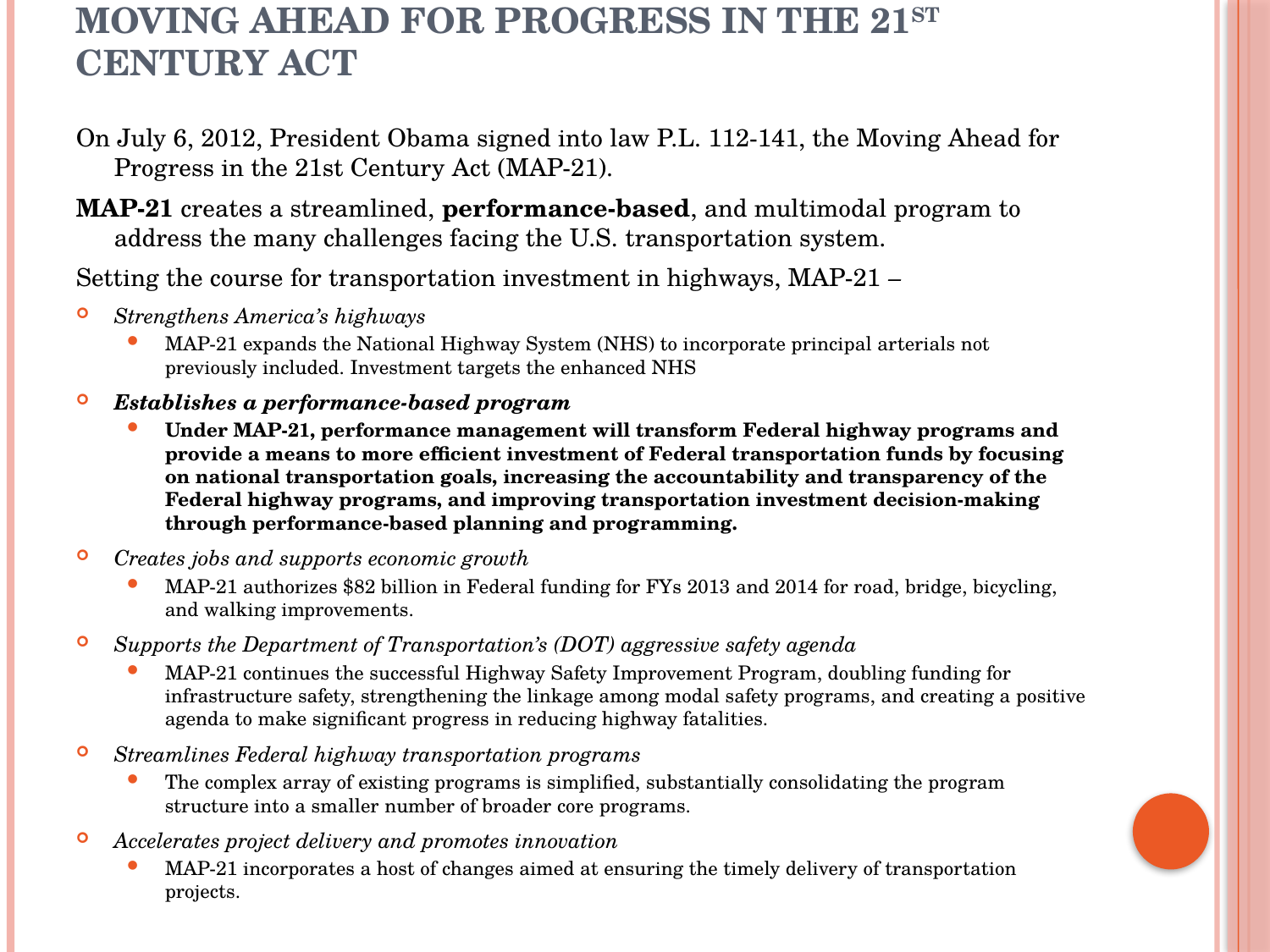

# Moving Ahead for Progress in the 21st Century Act
On July 6, 2012, President Obama signed into law P.L. 112-141, the Moving Ahead for Progress in the 21st Century Act (MAP-21).
MAP-21 creates a streamlined, performance-based, and multimodal program to address the many challenges facing the U.S. transportation system.
Setting the course for transportation investment in highways, MAP-21 –
Strengthens America’s highways
MAP-21 expands the National Highway System (NHS) to incorporate principal arterials not previously included. Investment targets the enhanced NHS
Establishes a performance-based program
Under MAP-21, performance management will transform Federal highway programs and provide a means to more efficient investment of Federal transportation funds by focusing on national transportation goals, increasing the accountability and transparency of the Federal highway programs, and improving transportation investment decision-making through performance-based planning and programming.
Creates jobs and supports economic growth
MAP-21 authorizes $82 billion in Federal funding for FYs 2013 and 2014 for road, bridge, bicycling, and walking improvements.
Supports the Department of Transportation’s (DOT) aggressive safety agenda
MAP-21 continues the successful Highway Safety Improvement Program, doubling funding for infrastructure safety, strengthening the linkage among modal safety programs, and creating a positive agenda to make significant progress in reducing highway fatalities.
Streamlines Federal highway transportation programs
The complex array of existing programs is simplified, substantially consolidating the program structure into a smaller number of broader core programs.
Accelerates project delivery and promotes innovation
MAP-21 incorporates a host of changes aimed at ensuring the timely delivery of transportation projects.